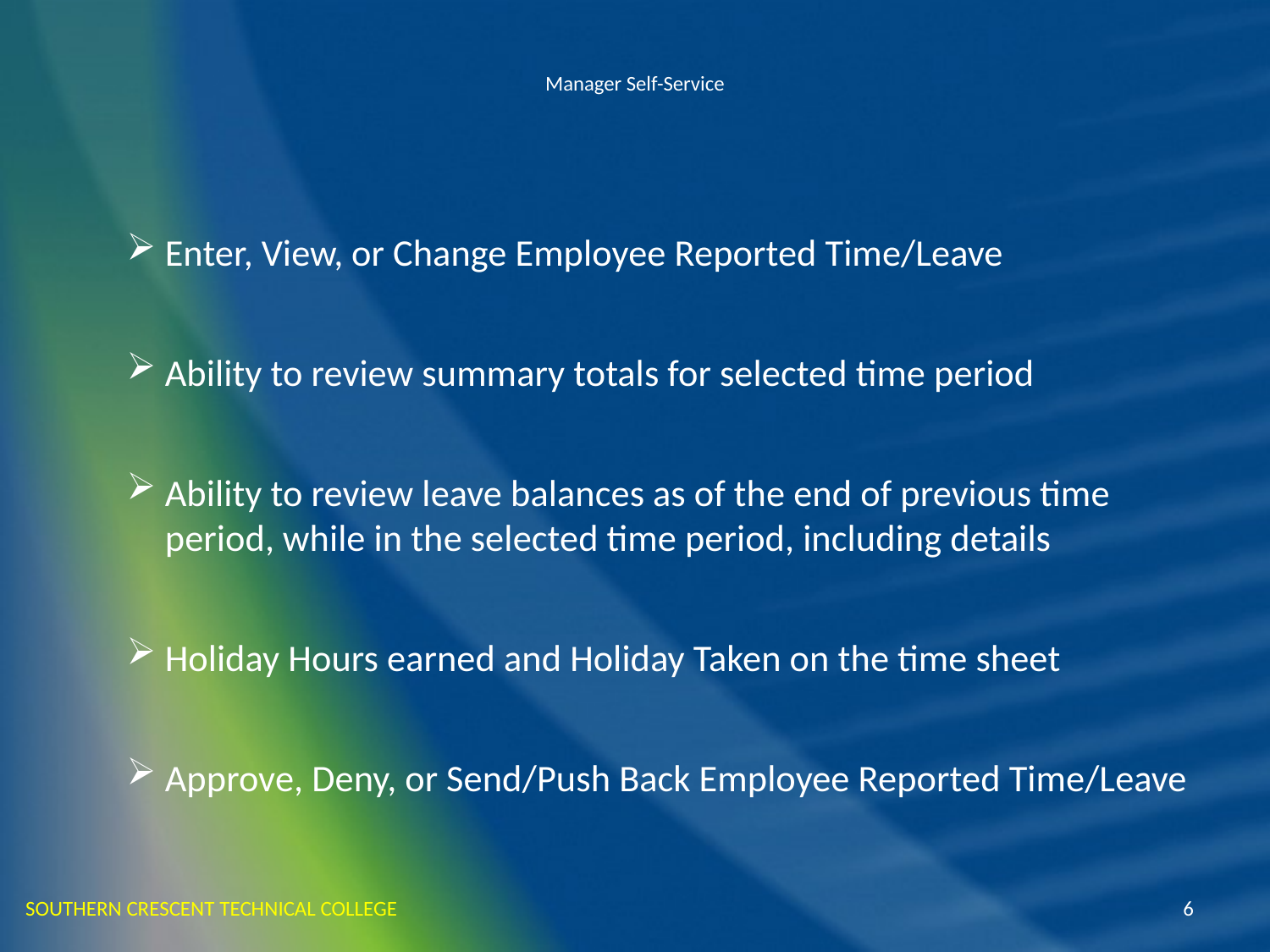

# Manager Self-Service
Enter, View, or Change Employee Reported Time/Leave

Ability to review summary totals for selected time period

Ability to review leave balances as of the end of previous time period, while in the selected time period, including details

Holiday Hours earned and Holiday Taken on the time sheet

Approve, Deny, or Send/Push Back Employee Reported Time/Leave

6
SOUTHERN CRESCENT TECHNICAL COLLEGE